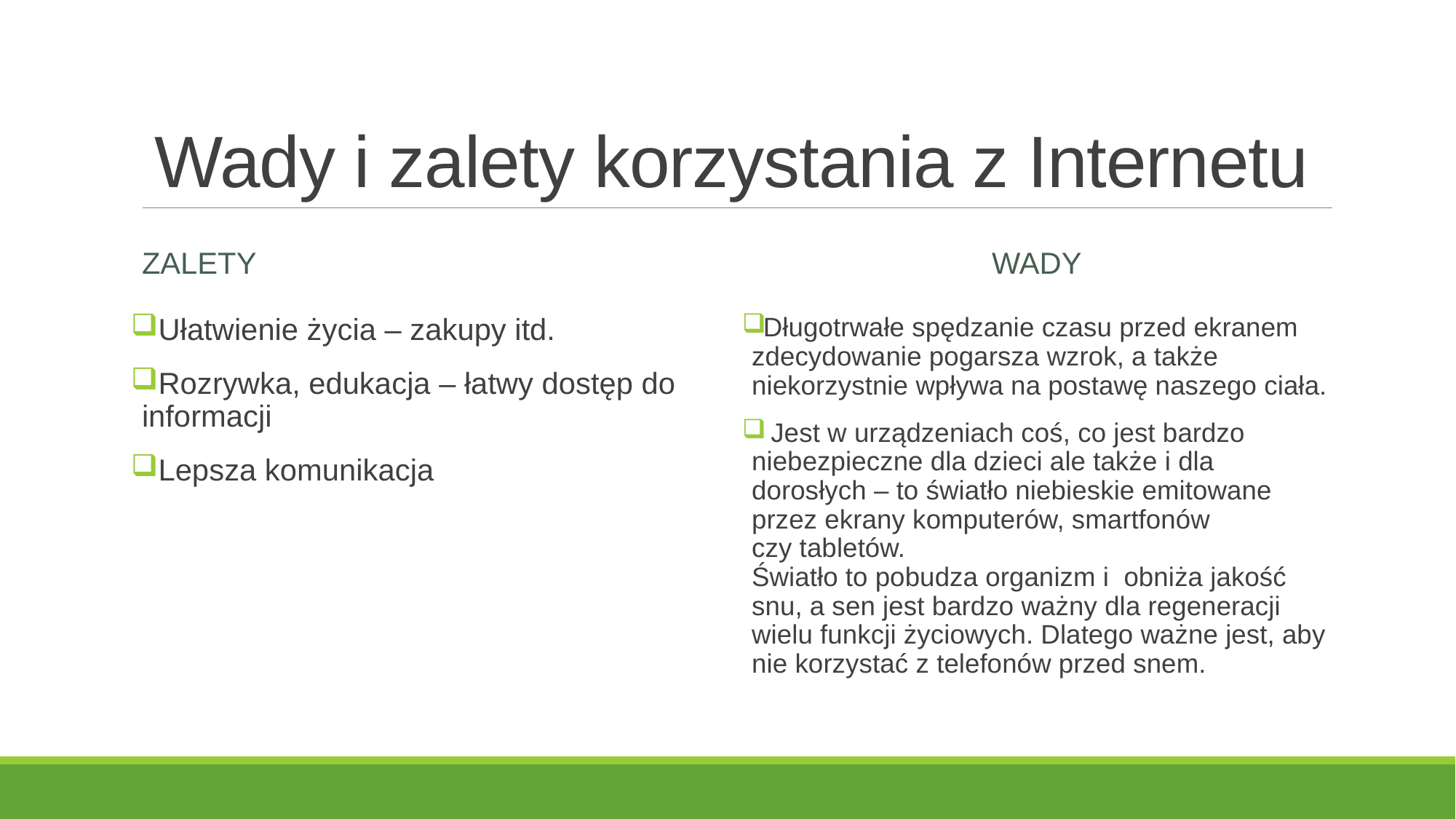

# Wady i zalety korzystania z Internetu
Zalety
wady
Ułatwienie życia – zakupy itd.
Rozrywka, edukacja – łatwy dostęp do informacji
Lepsza komunikacja

Długotrwałe spędzanie czasu przed ekranem zdecydowanie pogarsza wzrok, a także niekorzystnie wpływa na postawę naszego ciała.
 Jest w urządzeniach coś, co jest bardzo niebezpieczne dla dzieci ale także i dla dorosłych – to światło niebieskie emitowane przez ekrany komputerów, smartfonów czy tabletów.
Światło to pobudza organizm i  obniża jakość snu, a sen jest bardzo ważny dla regeneracji wielu funkcji życiowych. Dlatego ważne jest, aby nie korzystać z telefonów przed snem.